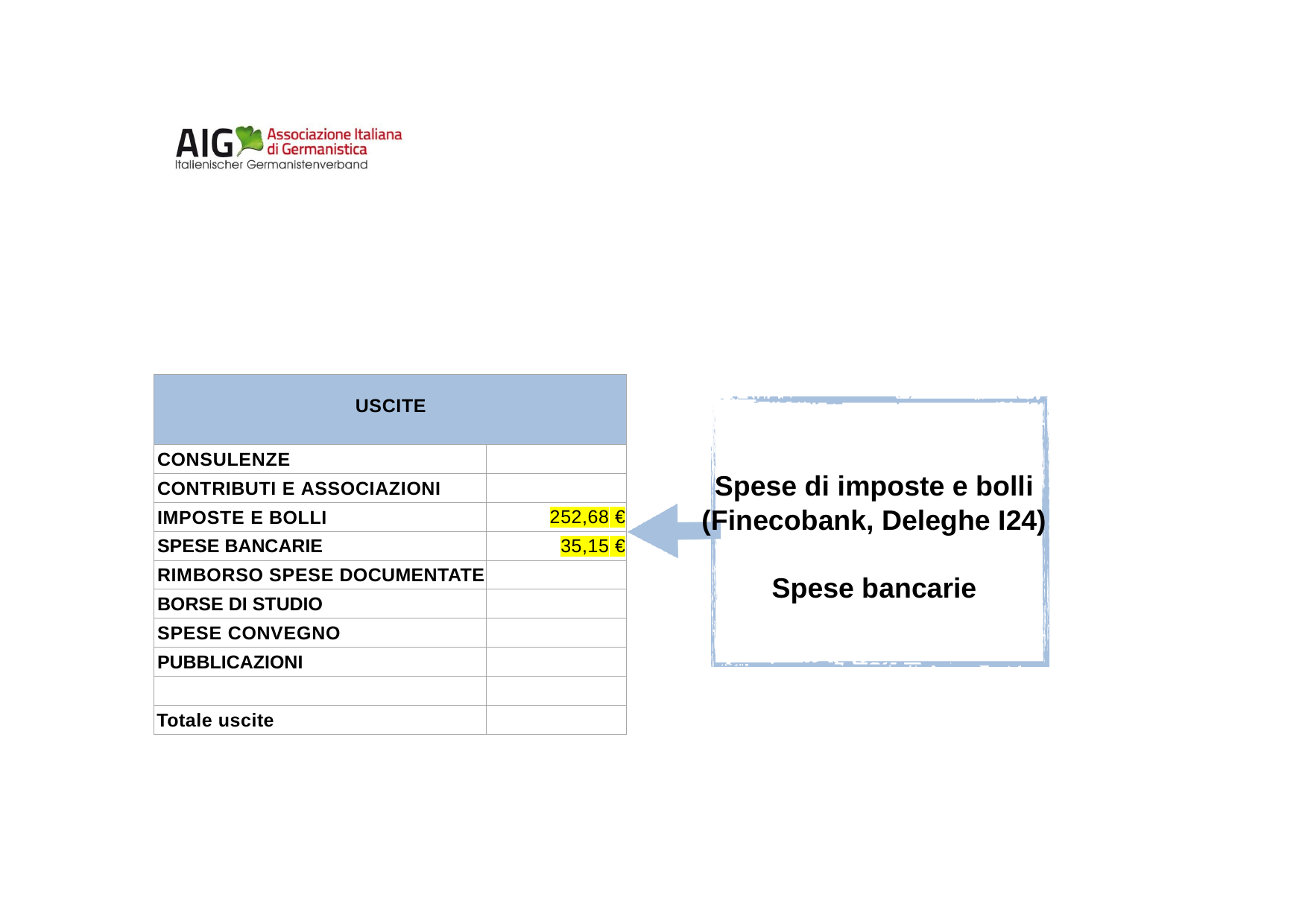

Spese di imposte e bolli
(Finecobank, Deleghe I24)

Spese bancarie
| USCITE |  |
| --- | --- |
| CONSULENZE |  |
| CONTRIBUTI E ASSOCIAZIONI |  |
| IMPOSTE E BOLLI | 252,68 € |
| SPESE BANCARIE | 35,15 € |
| RIMBORSO SPESE DOCUMENTATE |  |
| BORSE DI STUDIO |  |
| SPESE CONVEGNO |  |
| PUBBLICAZIONI |  |
|  |  |
| Totale uscite |  |